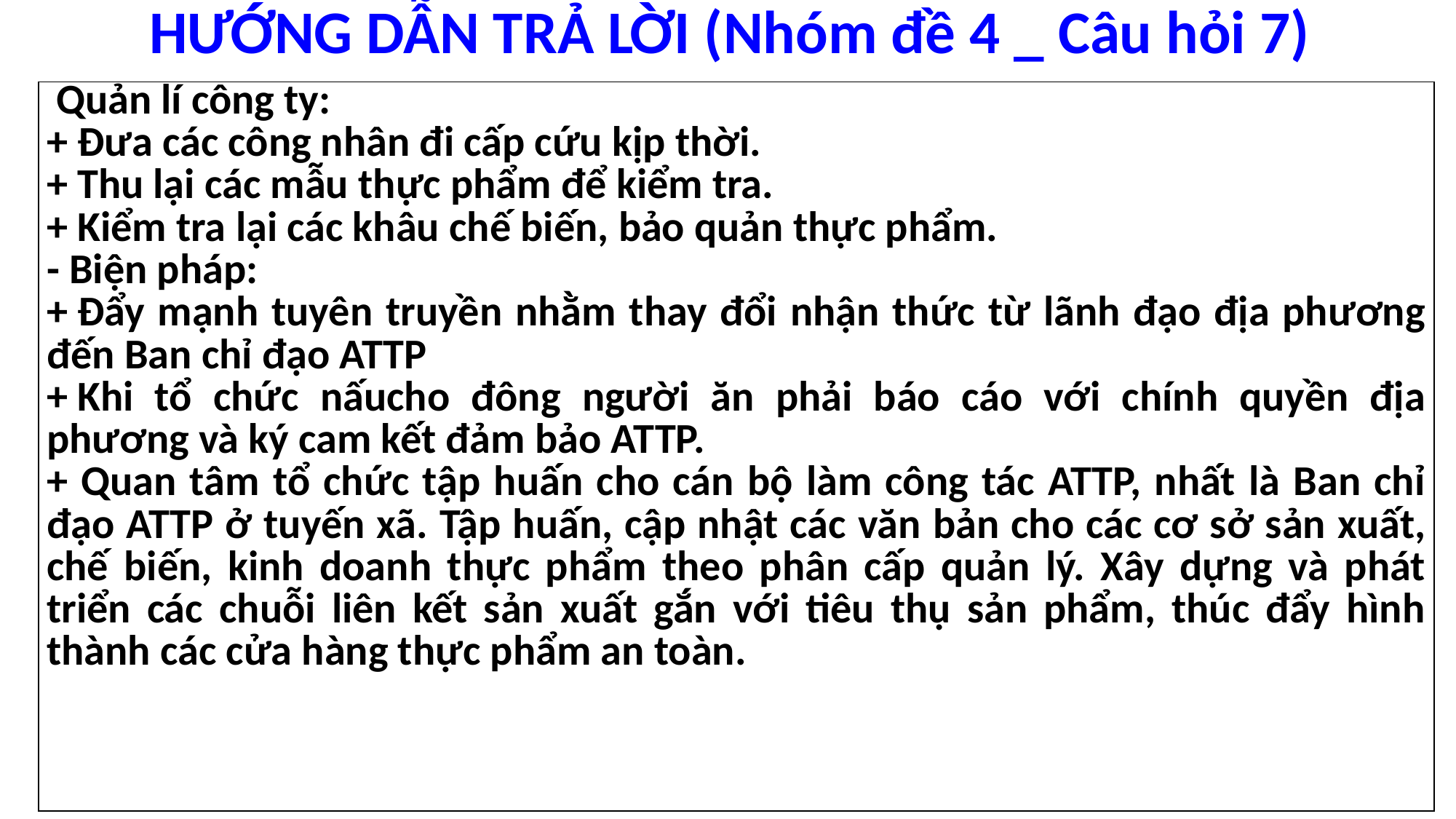

HƯỚNG DẪN TRẢ LỜI (Nhóm đề 4 _ Câu hỏi 7)
| Quản lí công ty: + Đưa các công nhân đi cấp cứu kịp thời. + Thu lại các mẫu thực phẩm để kiểm tra. + Kiểm tra lại các khâu chế biến, bảo quản thực phẩm. - Biện pháp: + Đẩy mạnh tuyên truyền nhằm thay đổi nhận thức từ lãnh đạo địa phương đến Ban chỉ đạo ATTP   + Khi tổ chức nấucho đông người ăn phải báo cáo với chính quyền địa phương và ký cam kết đảm bảo ATTP. + Quan tâm tổ chức tập huấn cho cán bộ làm công tác ATTP, nhất là Ban chỉ đạo ATTP ở tuyến xã. Tập huấn, cập nhật các văn bản cho các cơ sở sản xuất, chế biến, kinh doanh thực phẩm theo phân cấp quản lý. Xây dựng và phát triển các chuỗi liên kết sản xuất gắn với tiêu thụ sản phẩm, thúc đẩy hình thành các cửa hàng thực phẩm an toàn. |
| --- |